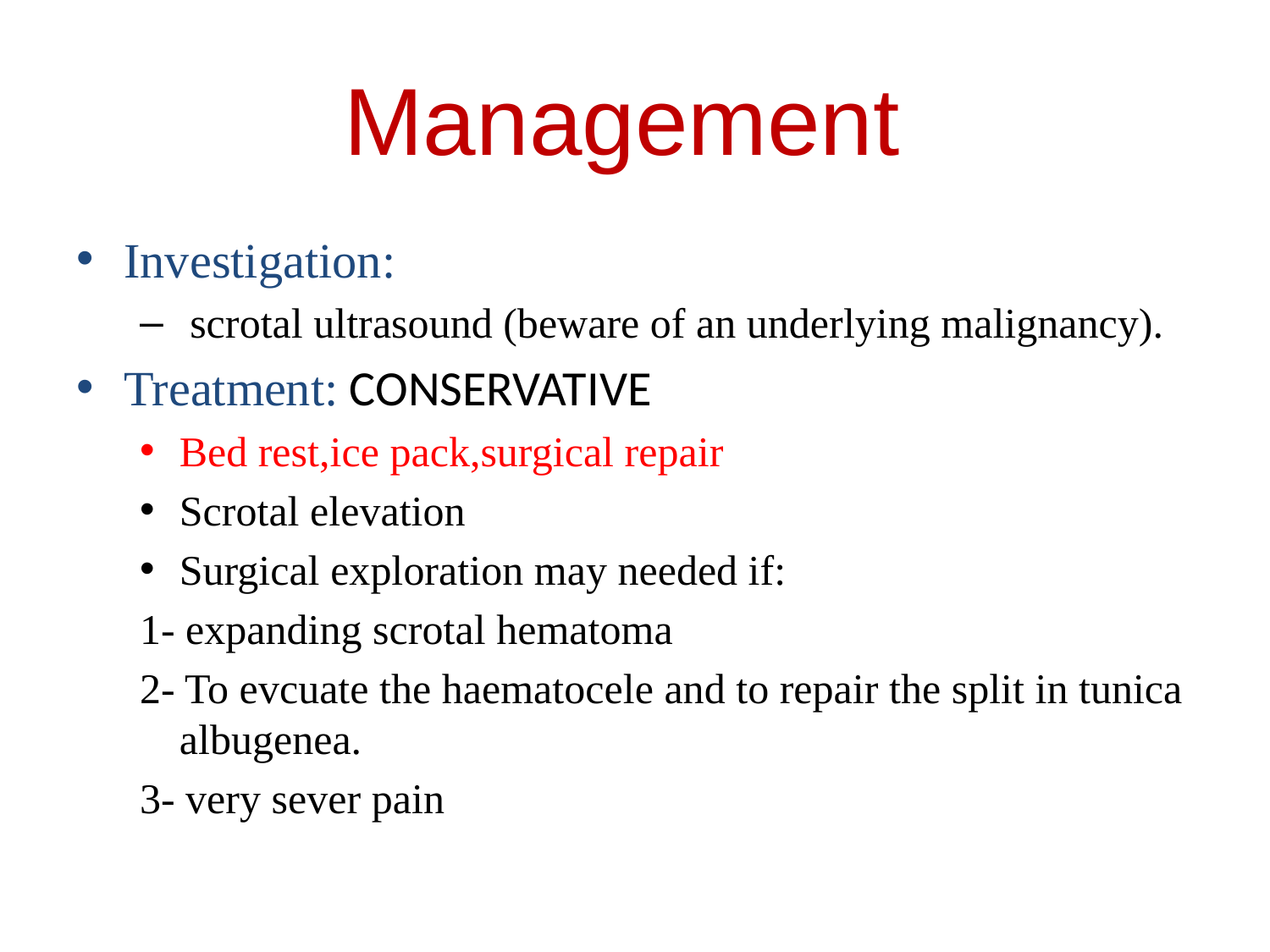

# Management
Investigation:
 scrotal ultrasound (beware of an underlying malignancy).
Treatment: CONSERVATIVE
Bed rest,ice pack,surgical repair
Scrotal elevation
Surgical exploration may needed if:
1- expanding scrotal hematoma
2- To evcuate the haematocele and to repair the split in tunica albugenea.
3- very sever pain